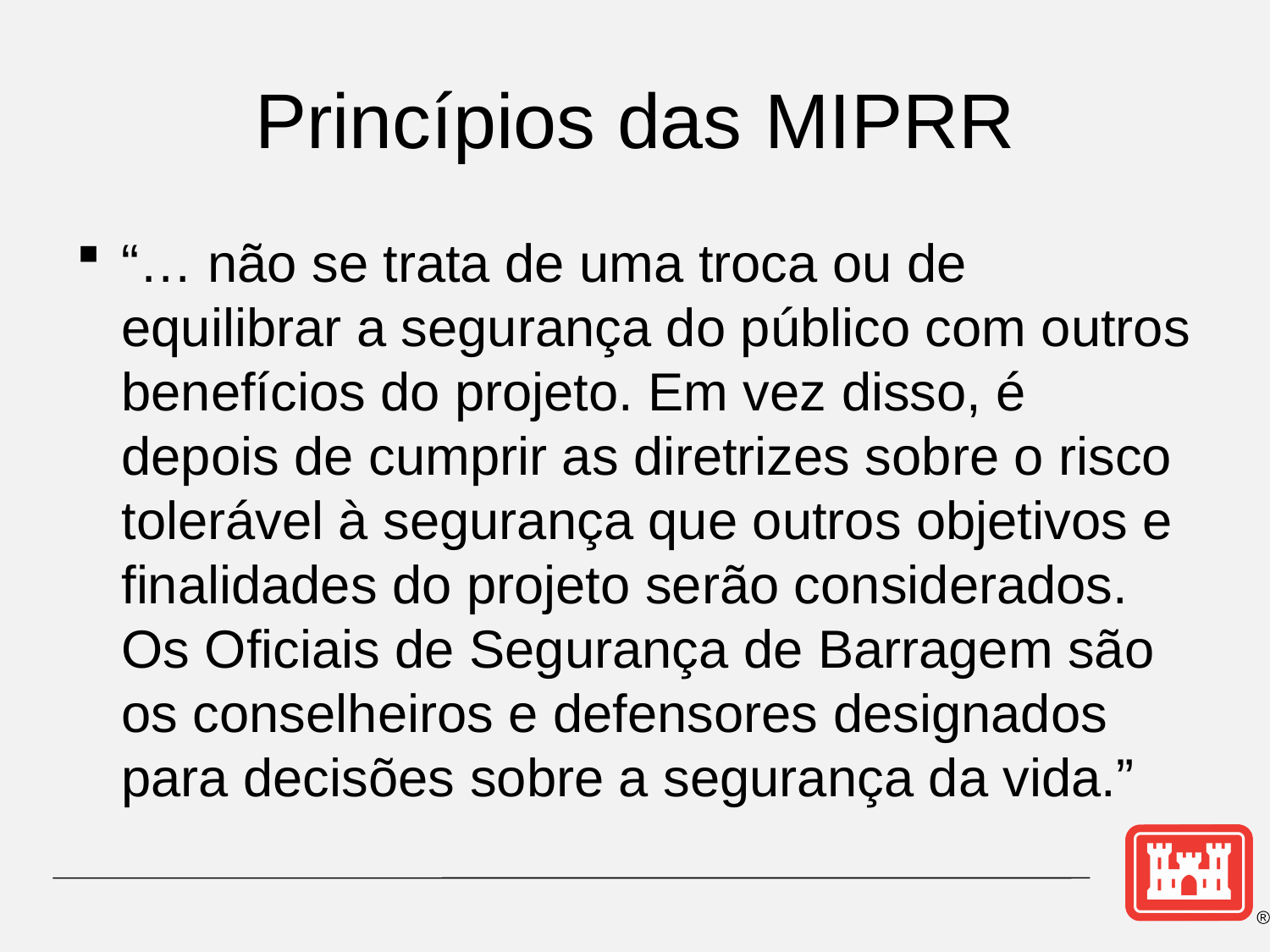

# Princípios das MIPRR
“… não se trata de uma troca ou de equilibrar a segurança do público com outros benefícios do projeto. Em vez disso, é depois de cumprir as diretrizes sobre o risco tolerável à segurança que outros objetivos e finalidades do projeto serão considerados. Os Oficiais de Segurança de Barragem são os conselheiros e defensores designados para decisões sobre a segurança da vida.”